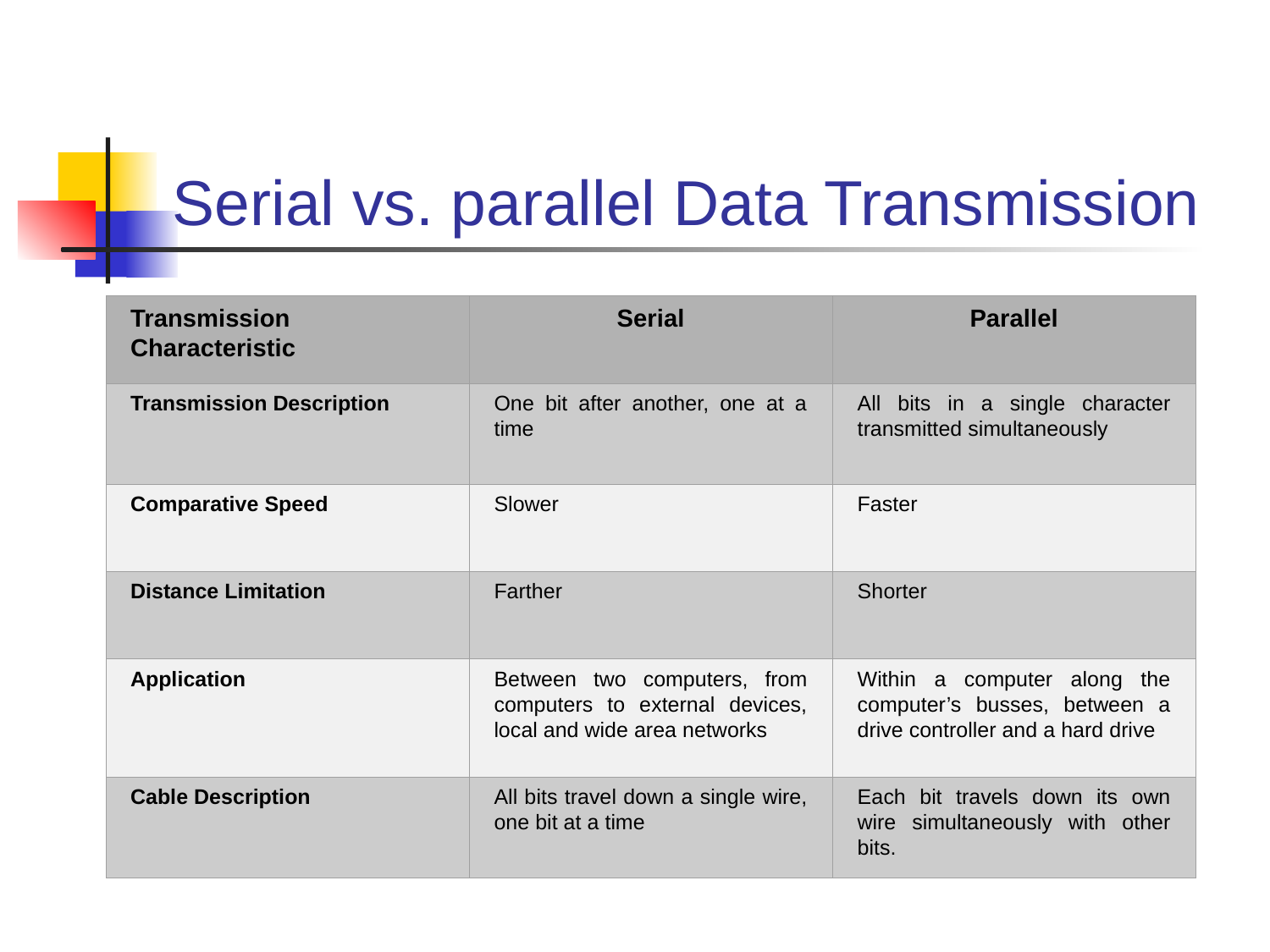

# Serial vs. parallel Data Transmission

Transmission Characteristic

Serial

Parallel

Transmission Description

One bit after another, one at a time

All bits in a single character transmitted simultaneously

Comparative Speed

Slower

Faster

Distance Limitation

Farther

Shorter

Application

Between two computers, from computers to external devices, local and wide area networks

Within a computer along the computer’s busses, between a drive controller and a hard drive

Cable Description

All bits travel down a single wire, one bit at a time

Each bit travels down its own wire simultaneously with other bits.